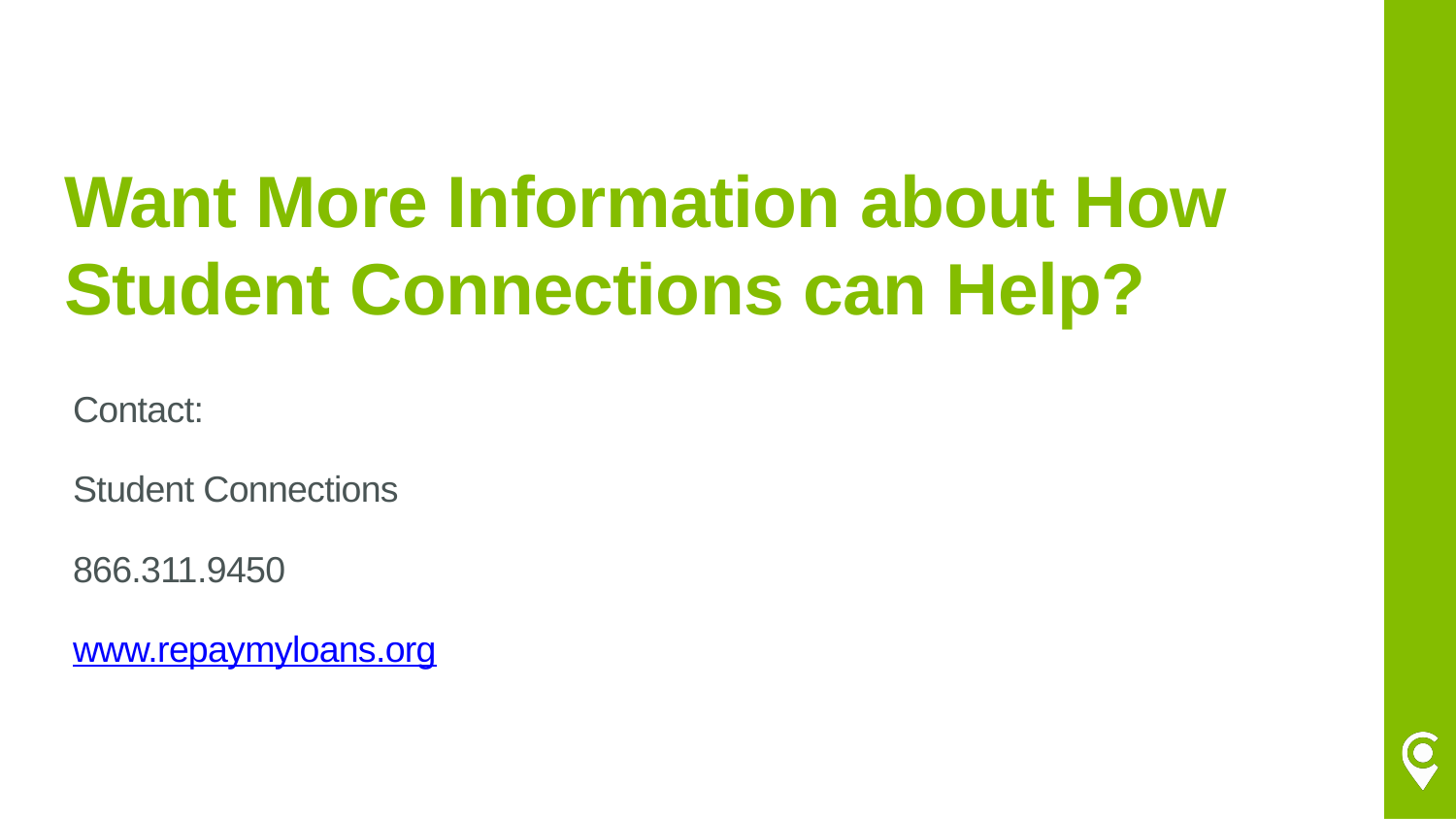

# Want More Information about How Student Connections can Help?
Contact:
Student Connections
866.311.9450
www.repaymyloans.org